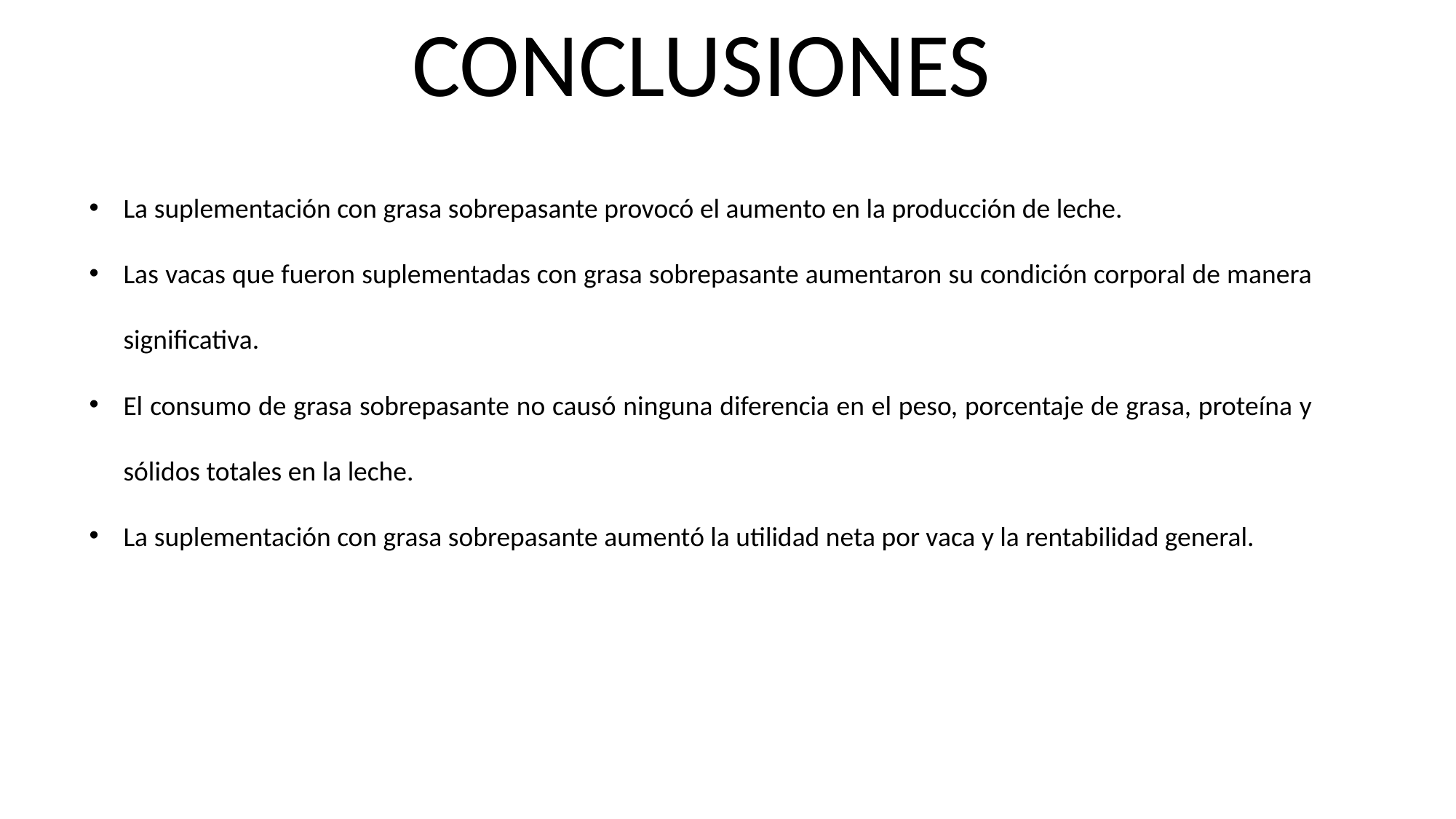

CONCLUSIONES
La suplementación con grasa sobrepasante provocó el aumento en la producción de leche.
Las vacas que fueron suplementadas con grasa sobrepasante aumentaron su condición corporal de manera significativa.
El consumo de grasa sobrepasante no causó ninguna diferencia en el peso, porcentaje de grasa, proteína y sólidos totales en la leche.
La suplementación con grasa sobrepasante aumentó la utilidad neta por vaca y la rentabilidad general.